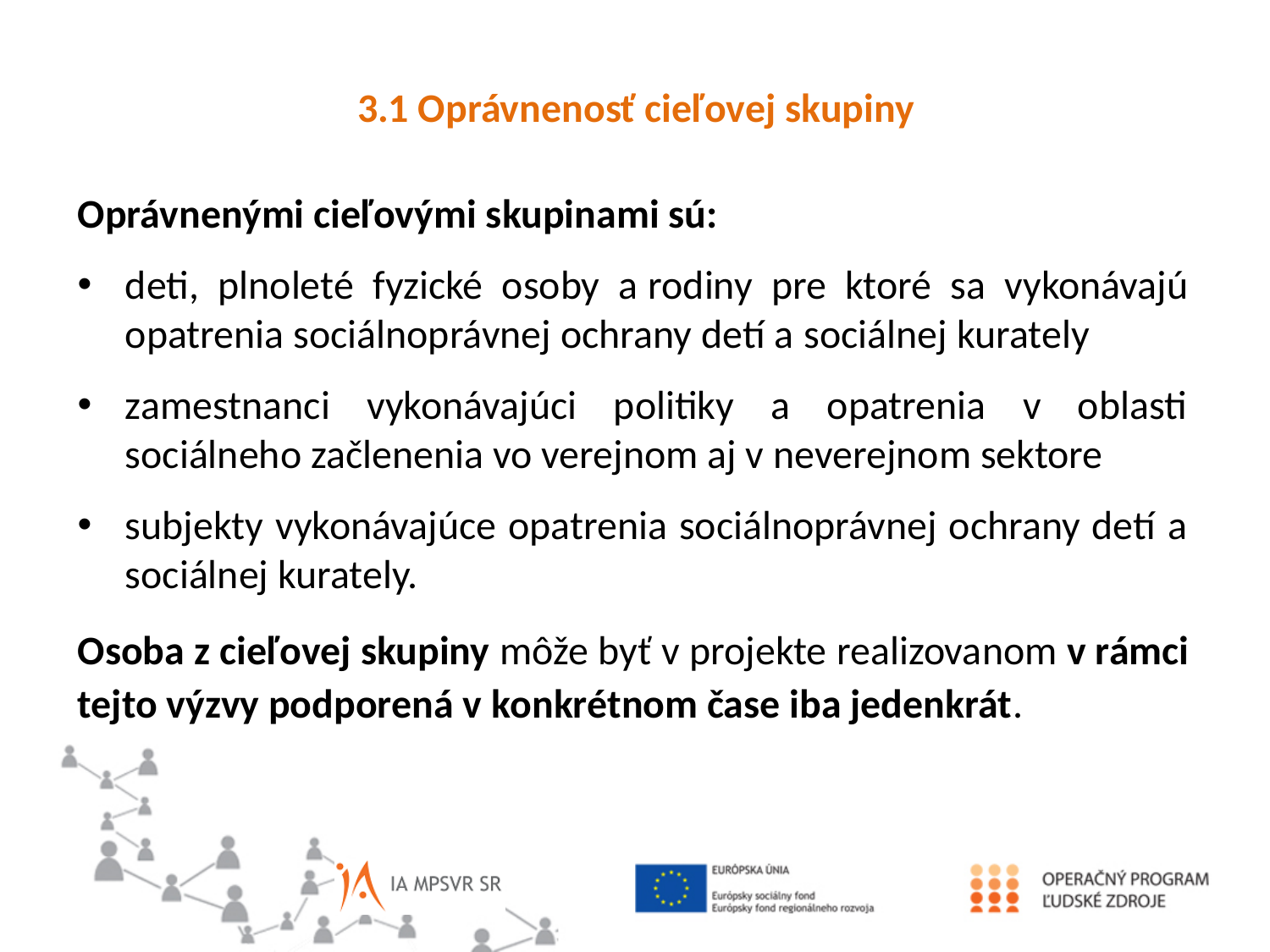

3.1 Oprávnenosť cieľovej skupiny
Oprávnenými cieľovými skupinami sú:
deti, plnoleté fyzické osoby a rodiny pre ktoré sa vykonávajú opatrenia sociálnoprávnej ochrany detí a sociálnej kurately
zamestnanci vykonávajúci politiky a opatrenia v oblasti sociálneho začlenenia vo verejnom aj v neverejnom sektore
subjekty vykonávajúce opatrenia sociálnoprávnej ochrany detí a sociálnej kurately.
Osoba z cieľovej skupiny môže byť v projekte realizovanom v rámci tejto výzvy podporená v konkrétnom čase iba jedenkrát.